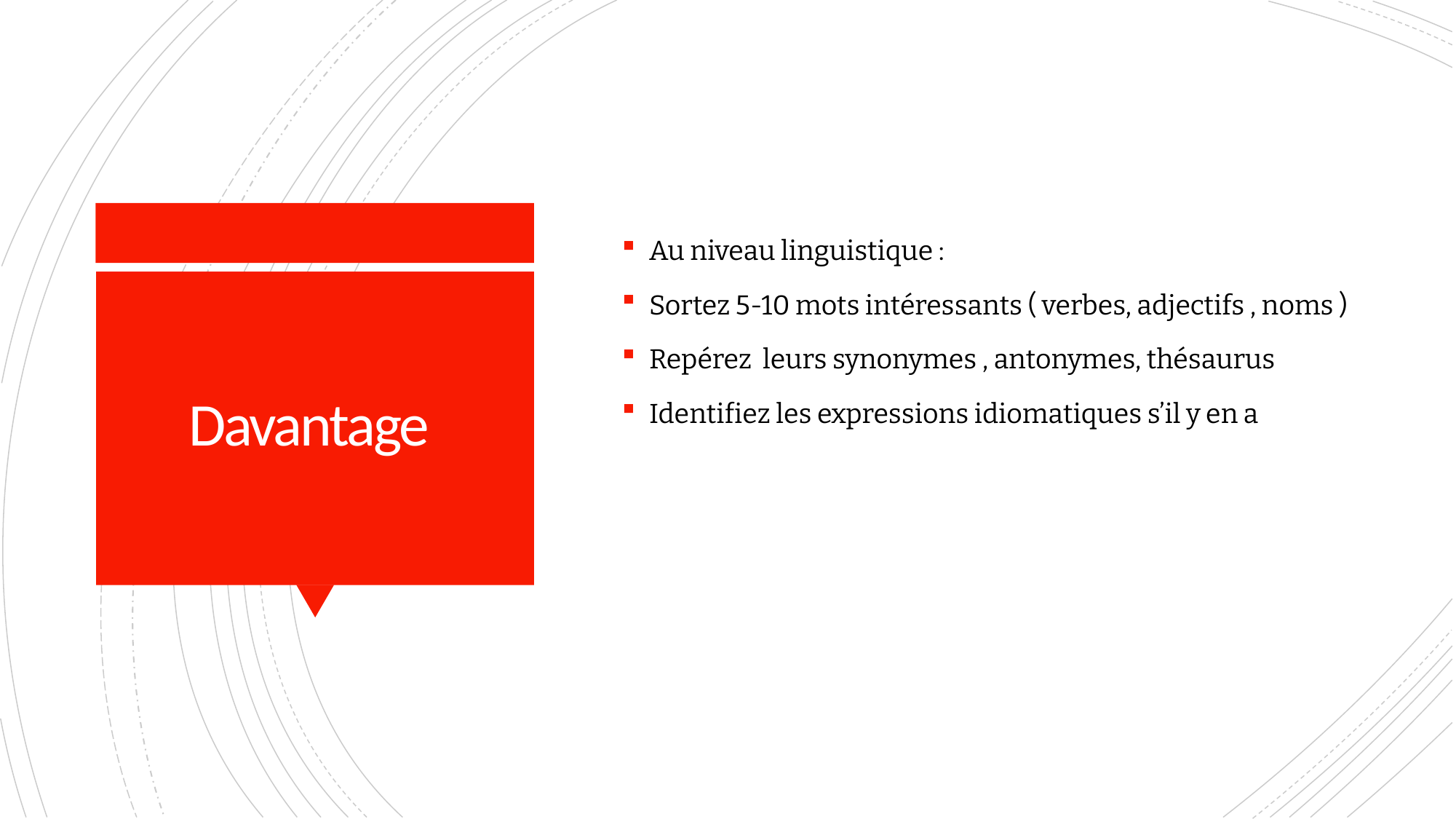

Au niveau linguistique :
Sortez 5-10 mots intéressants ( verbes, adjectifs , noms )
Repérez  leurs synonymes , antonymes, thésaurus
Identifiez les expressions idiomatiques s’il y en a

# Davantage